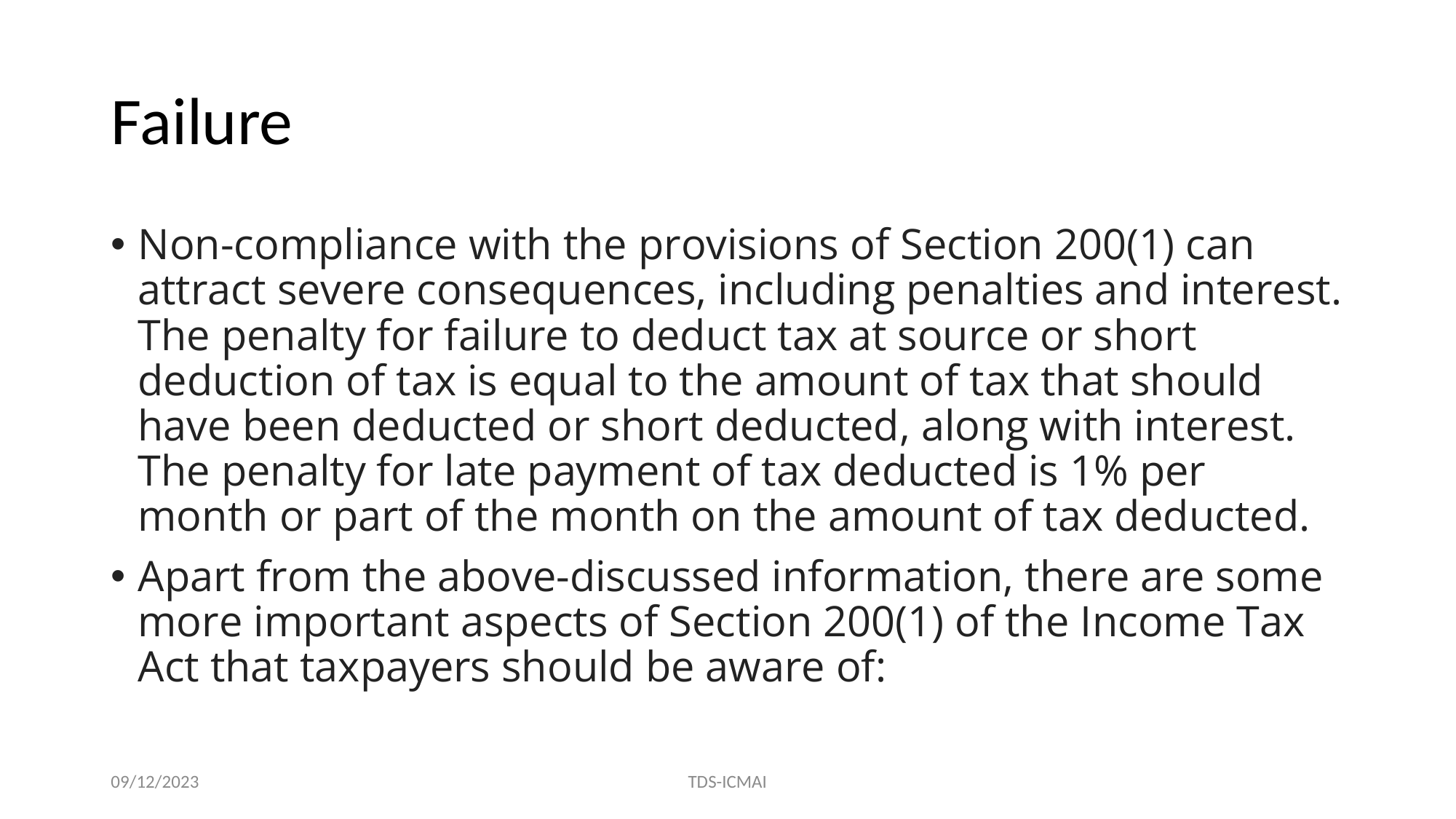

# Failure
Non-compliance with the provisions of Section 200(1) can attract severe consequences, including penalties and interest. The penalty for failure to deduct tax at source or short deduction of tax is equal to the amount of tax that should have been deducted or short deducted, along with interest. The penalty for late payment of tax deducted is 1% per month or part of the month on the amount of tax deducted.
Apart from the above-discussed information, there are some more important aspects of Section 200(1) of the Income Tax Act that taxpayers should be aware of:
09/12/2023
TDS-ICMAI